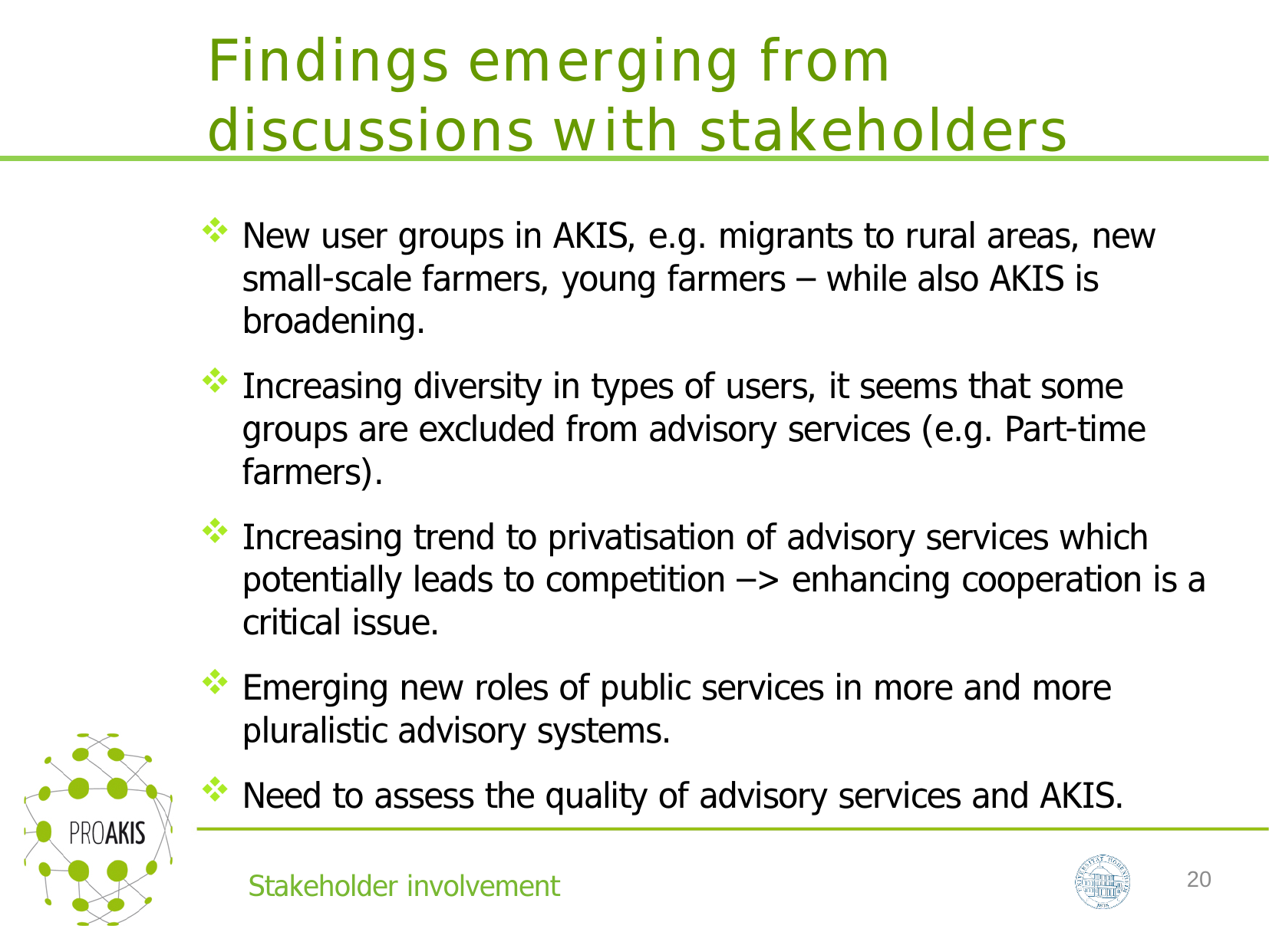

# Findings emerging from discussions with stakeholders
New user groups in AKIS, e.g. migrants to rural areas, new small-scale farmers, young farmers – while also AKIS is broadening.
Increasing diversity in types of users, it seems that some groups are excluded from advisory services (e.g. Part-time farmers).
Increasing trend to privatisation of advisory services which potentially leads to competition –> enhancing cooperation is a critical issue.
Emerging new roles of public services in more and more pluralistic advisory systems.
Need to assess the quality of advisory services and AKIS.

20
Stakeholder involvement